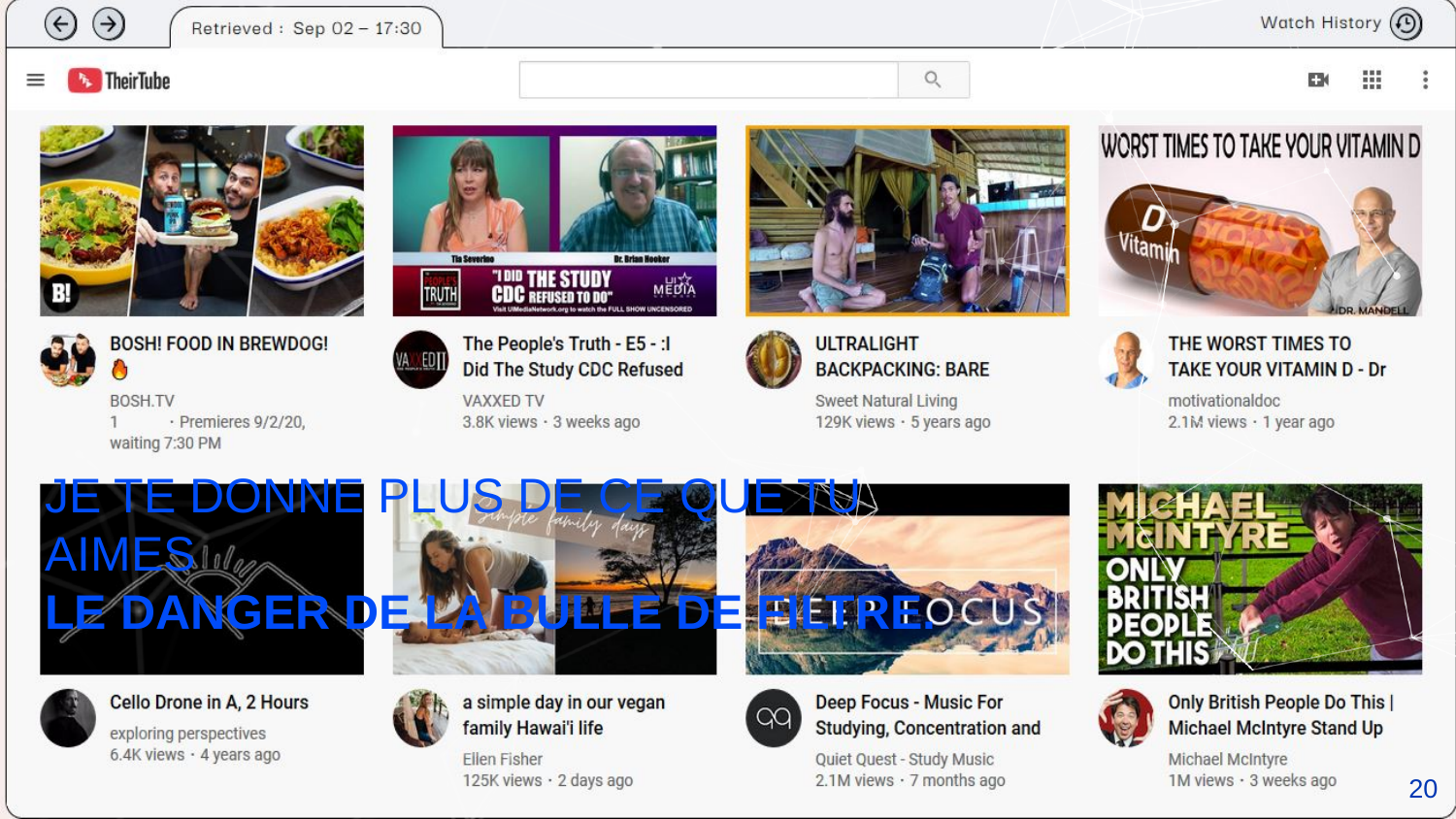

# JE TE DONNE PLUS DE CE QUE TU AIMES LE DANGER DE LA BULLE DE FILTRE.
20